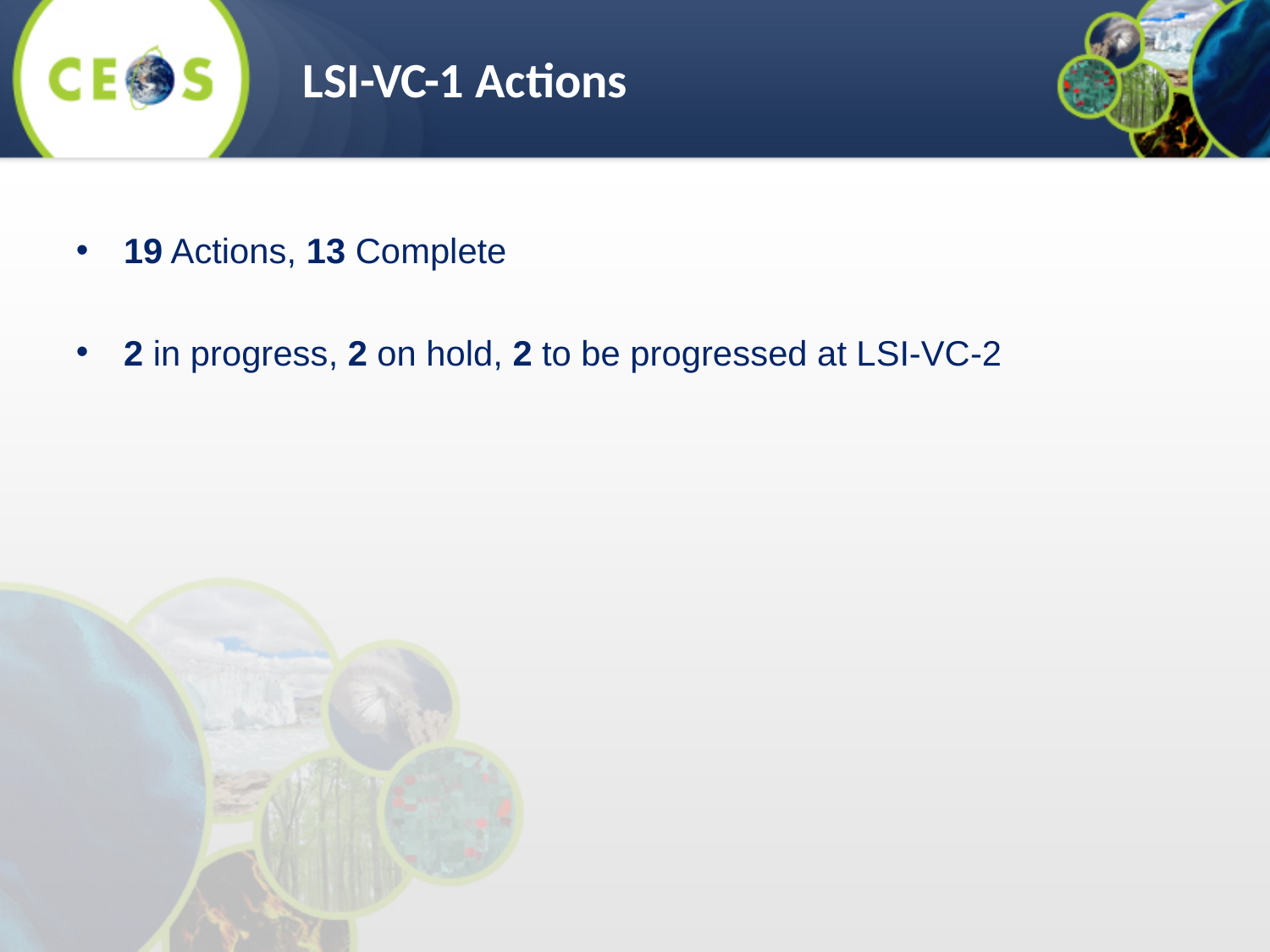

LSI-VC-1 Actions
19 Actions, 13 Complete

2 in progress, 2 on hold, 2 to be progressed at LSI-VC-2